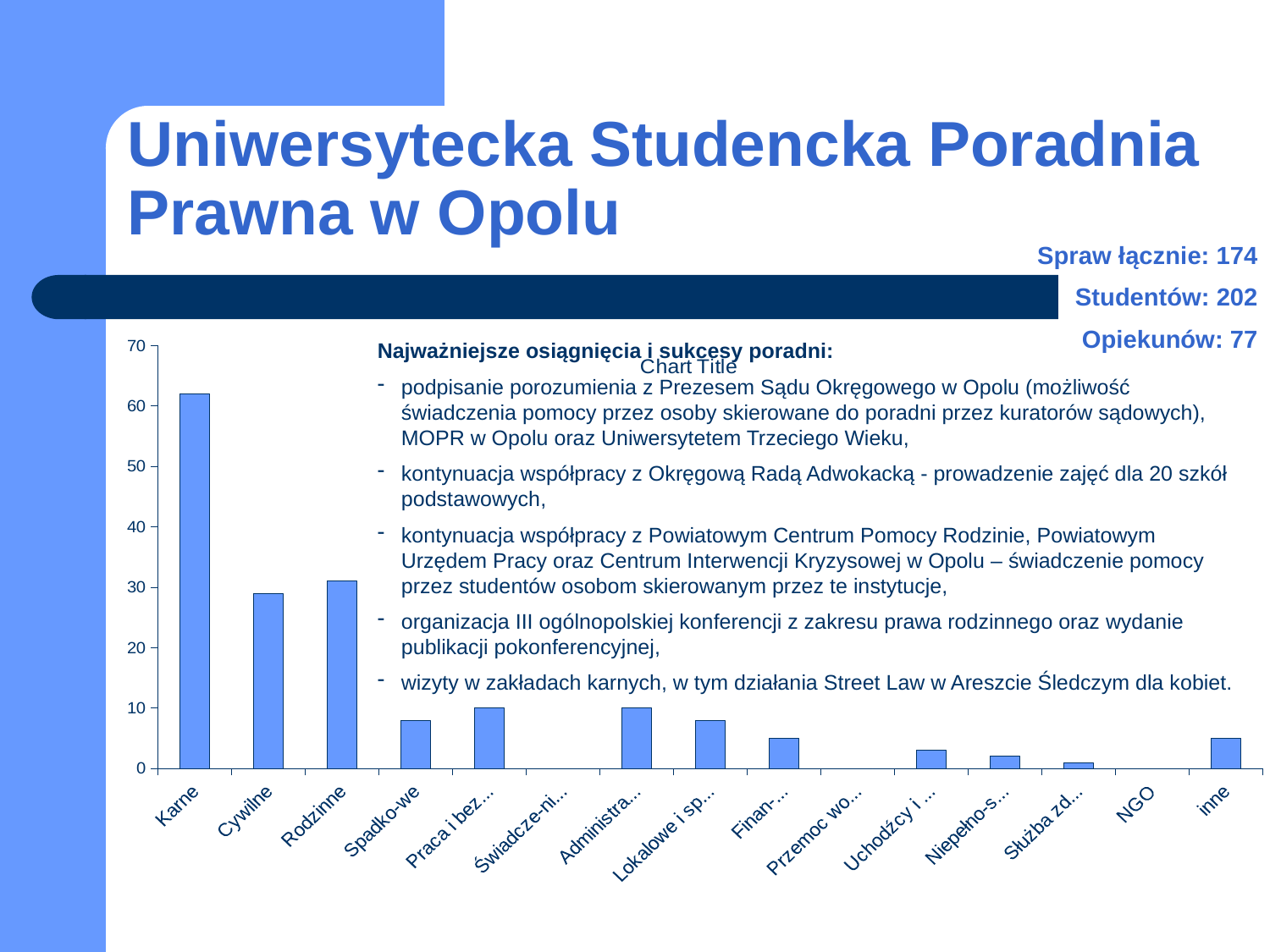

# Uniwersytecka Studencka Poradnia Prawna w Opolu
Spraw łącznie: 174
Studentów: 202
Opiekunów: 77
Najważniejsze osiągnięcia i sukcesy poradni:
podpisanie porozumienia z Prezesem Sądu Okręgowego w Opolu (możliwość świadczenia pomocy przez osoby skierowane do poradni przez kuratorów sądowych), MOPR w Opolu oraz Uniwersytetem Trzeciego Wieku,
kontynuacja współpracy z Okręgową Radą Adwokacką - prowadzenie zajęć dla 20 szkół podstawowych,
kontynuacja współpracy z Powiatowym Centrum Pomocy Rodzinie, Powiatowym Urzędem Pracy oraz Centrum Interwencji Kryzysowej w Opolu – świadczenie pomocy przez studentów osobom skierowanym przez te instytucje,
organizacja III ogólnopolskiej konferencji z zakresu prawa rodzinnego oraz wydanie publikacji pokonferencyjnej,
wizyty w zakładach karnych, w tym działania Street Law w Areszcie Śledczym dla kobiet.

### Chart:

| Category |  |
|---|---|
| Karne | 62.0 |
| Cywilne | 29.0 |
| Rodzinne | 31.0 |
| Spadko-we | 8.0 |
| Praca i bezro-bocie | 10.0 |
| Świadcze-nia społeczne | 0.0 |
| Administra-cyjne | 10.0 |
| Lokalowe i spół-dzielcze | 8.0 |
| Finan-sowe | 5.0 |
| Przemoc wobec kobiet | 0.0 |
| Uchodźcy i cudzo-ziemcy | 3.0 |
| Niepełno-sprawni | 2.0 |
| Służba zdrowia | 1.0 |
| NGO | 0.0 |
| inne | 5.0 |